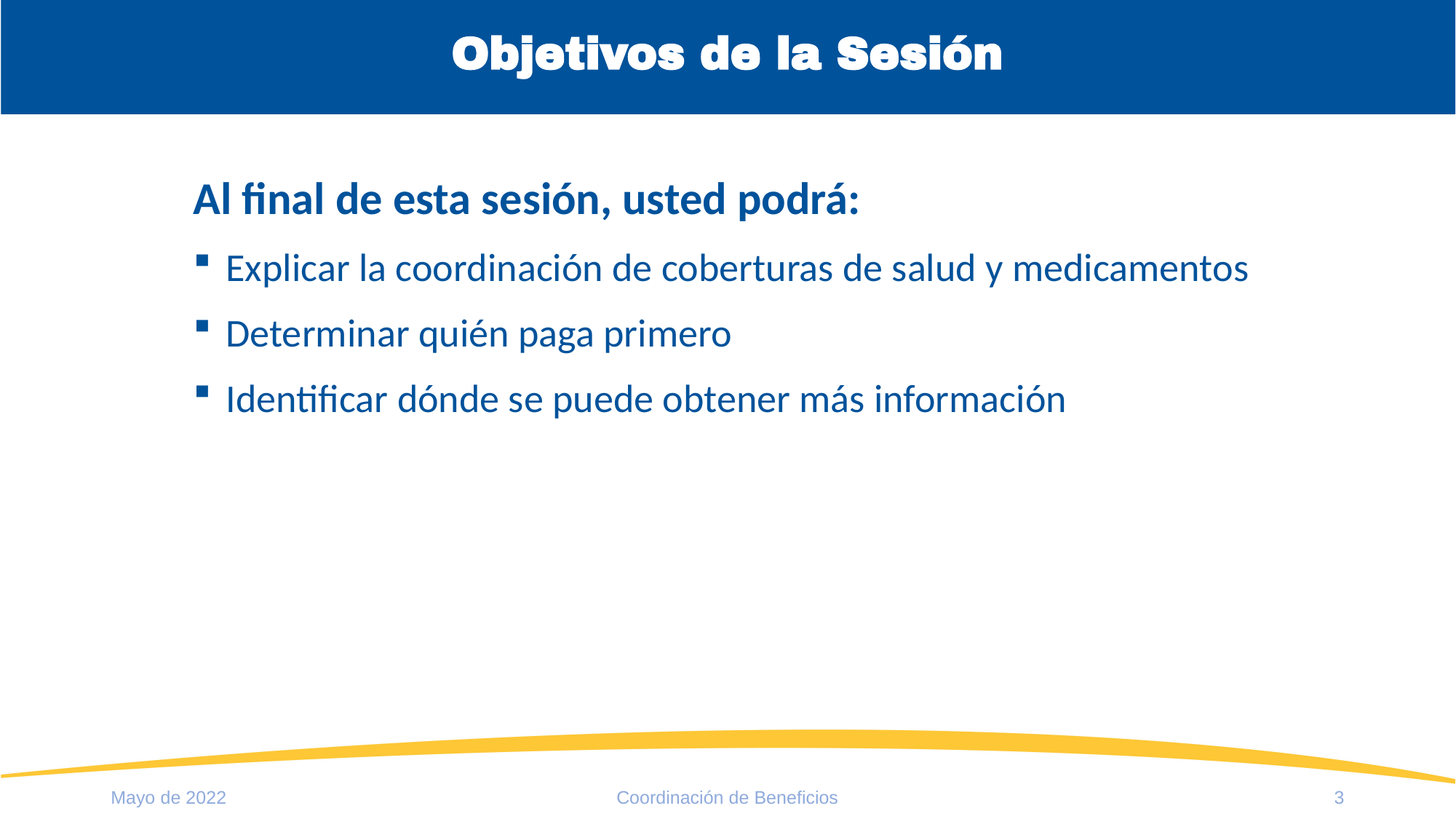

Objetivos de la Sesión
Al final de esta sesión, usted podrá:
Explicar la coordinación de coberturas de salud y medicamentos
Determinar quién paga primero
Identificar dónde se puede obtener más información
Mayo de 2022
Coordinación de Beneficios
3